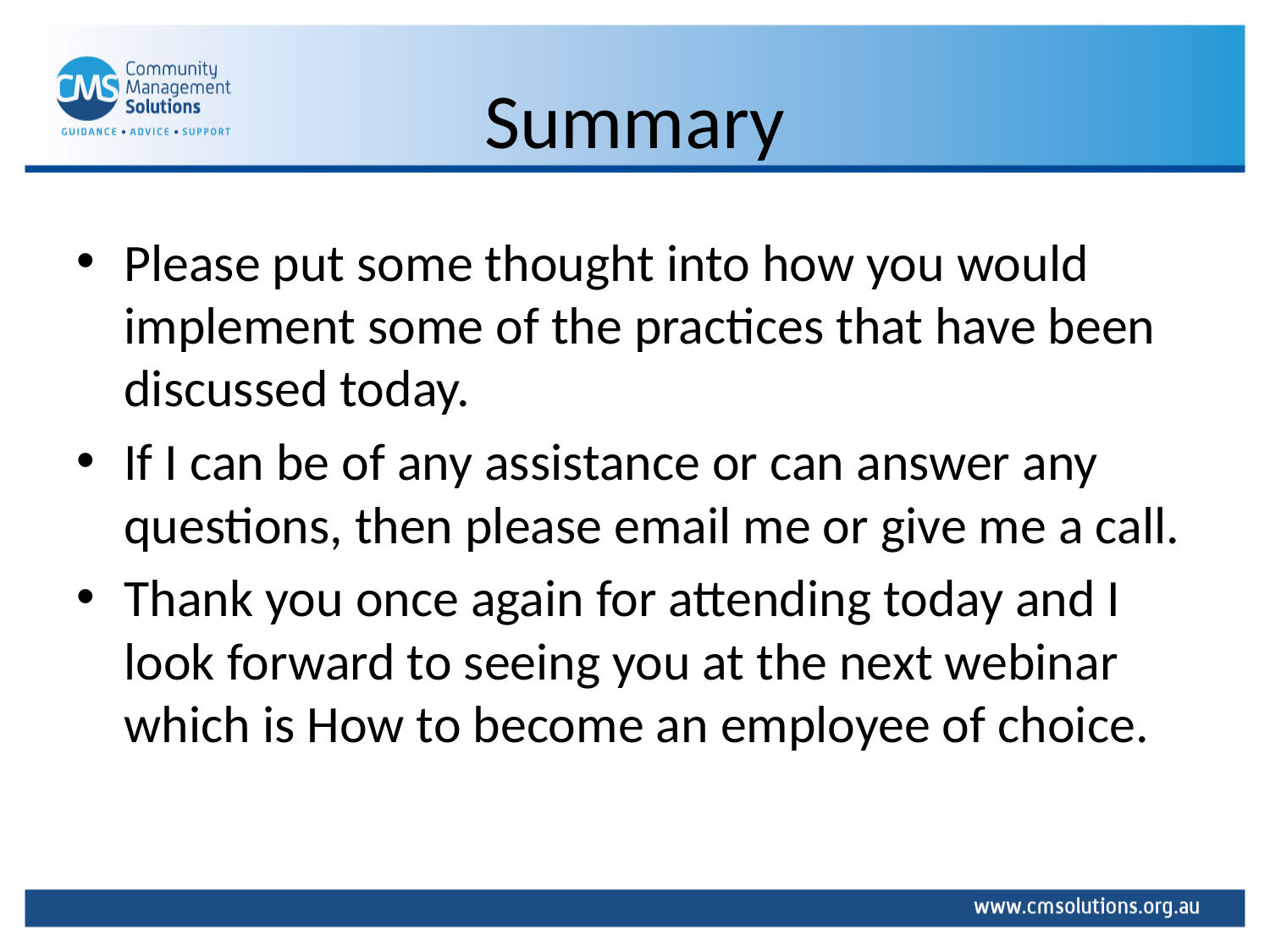

# Summary
Please put some thought into how you would implement some of the practices that have been discussed today.
If I can be of any assistance or can answer any questions, then please email me or give me a call.
Thank you once again for attending today and I look forward to seeing you at the next webinar which is How to become an employee of choice.